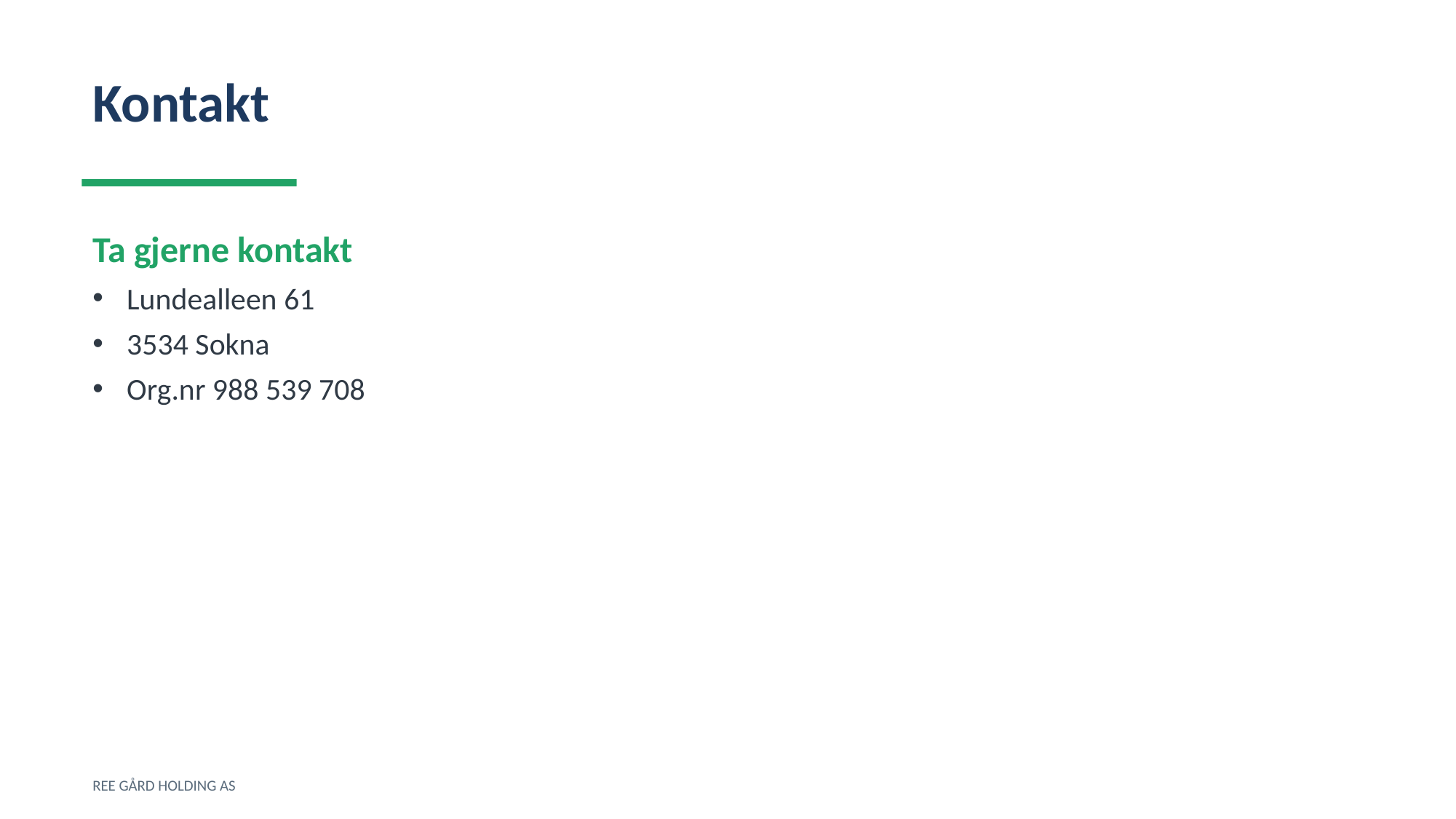

Kontakt

Ta gjerne kontakt
Lundealleen 61
3534 Sokna
Org.nr 988 539 708
REE GÅRD HOLDING AS